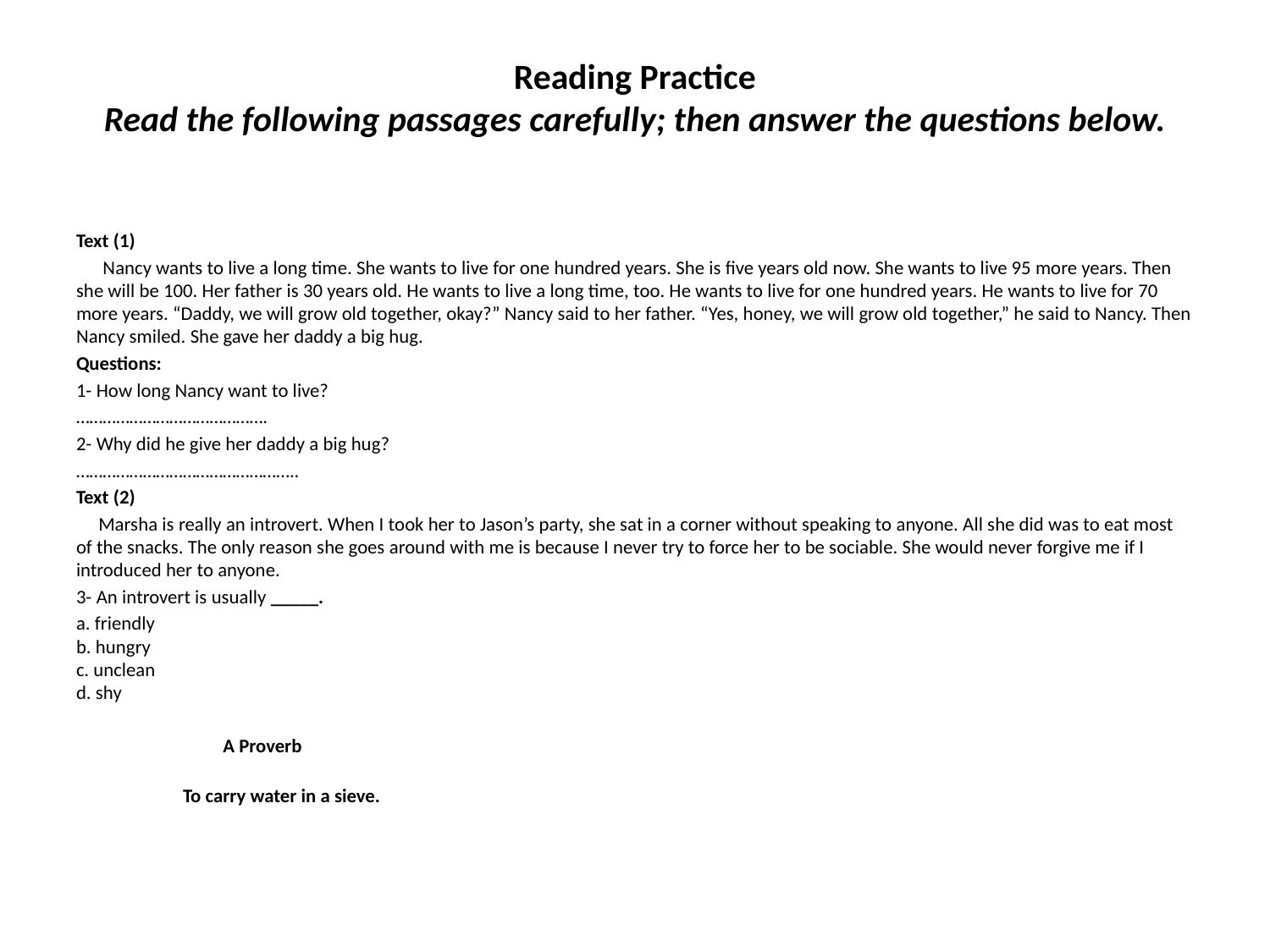

# Reading Practice Read the following passages carefully; then answer the questions below.
Text (1)
      Nancy wants to live a long time. She wants to live for one hundred years. She is five years old now. She wants to live 95 more years. Then she will be 100. Her father is 30 years old. He wants to live a long time, too. He wants to live for one hundred years. He wants to live for 70 more years. “Daddy, we will grow old together, okay?” Nancy said to her father. “Yes, honey, we will grow old together,” he said to Nancy. Then Nancy smiled. She gave her daddy a big hug.
Questions:
1- How long Nancy want to live?
…………………………………….
2- Why did he give her daddy a big hug?
…………………………………………..
Text (2)
     Marsha is really an introvert. When I took her to Jason’s party, she sat in a corner without speaking to anyone. All she did was to eat most of the snacks. The only reason she goes around with me is because I never try to force her to be sociable. She would never forgive me if I introduced her to anyone.
3- An introvert is usually _____.
a. friendly
b. hungry
c. unclean
d. shy

                                 A Proverb
                        To carry water in a sieve.